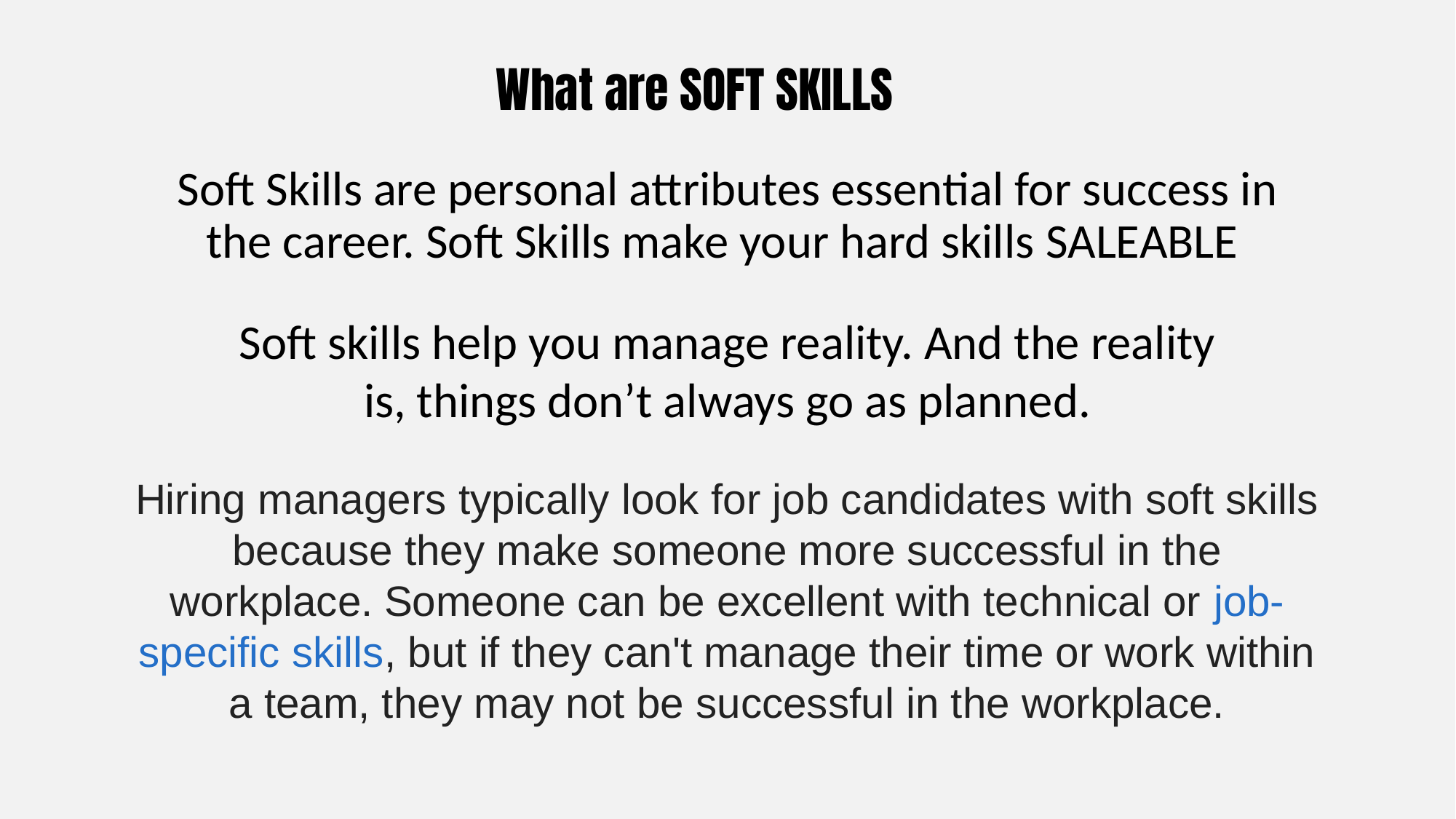

What are SOFT SKILLS
# Soft Skills are personal attributes essential for success in the career. Soft Skills make your hard skills SALEABLE
Soft skills help you manage reality. And the reality is, things don’t always go as planned.
Hiring managers typically look for job candidates with soft skills because they make someone more successful in the workplace.﻿ Someone can be excellent with technical or job-specific skills, but if they can't manage their time or work within a team, they may not be successful in the workplace.